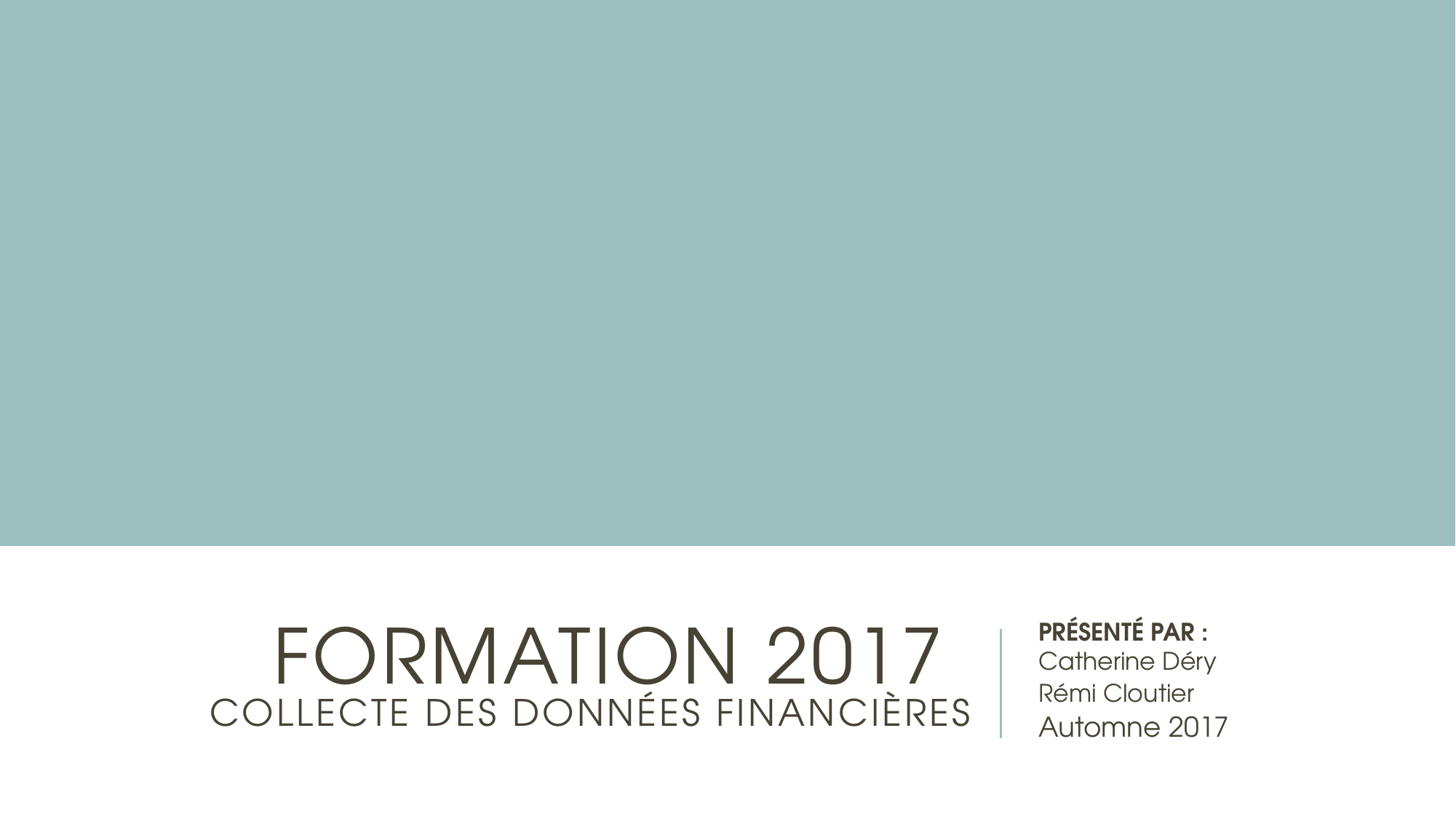

# Formation 2017 Collecte des données financières
Présenté par :
Catherine Déry
Rémi Cloutier
Automne 2017